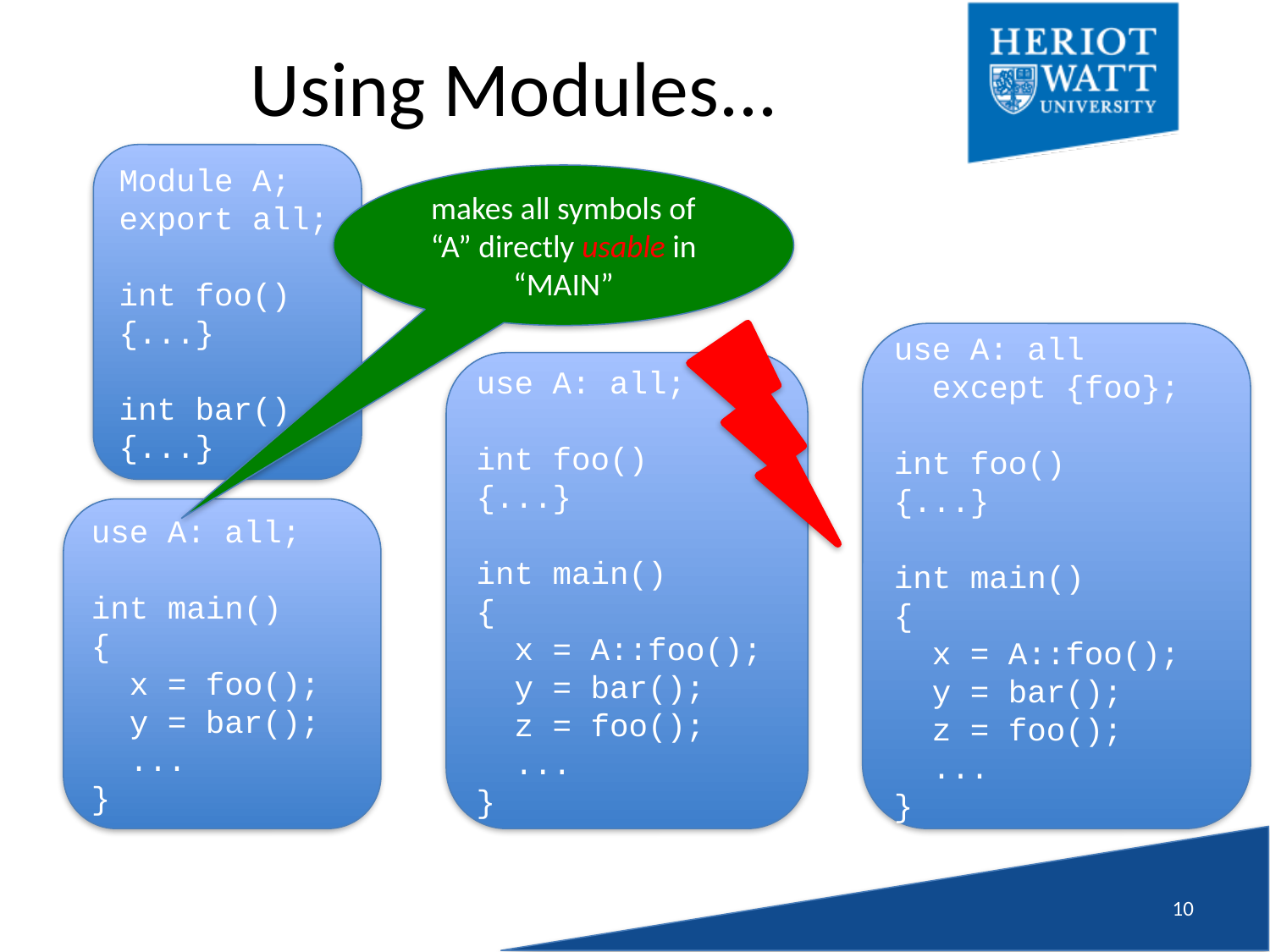

# Using Modules...
Module A;
export all;

int foo()
{...}

int bar()
{...}
makes all symbols of “A” directly usable in “MAIN”

use A: all
  except {foo};

int foo()
{...}

int main()
{
  x = A::foo();
  y = bar();
  z = foo();
  ...
}
use A: all;

int foo()
{...}

int main()
{
  x = A::foo();
  y = bar();
  z = foo();
  ...
}
use A: all;

int main()
{
  x = foo();
  y = bar();
  ...
}
10